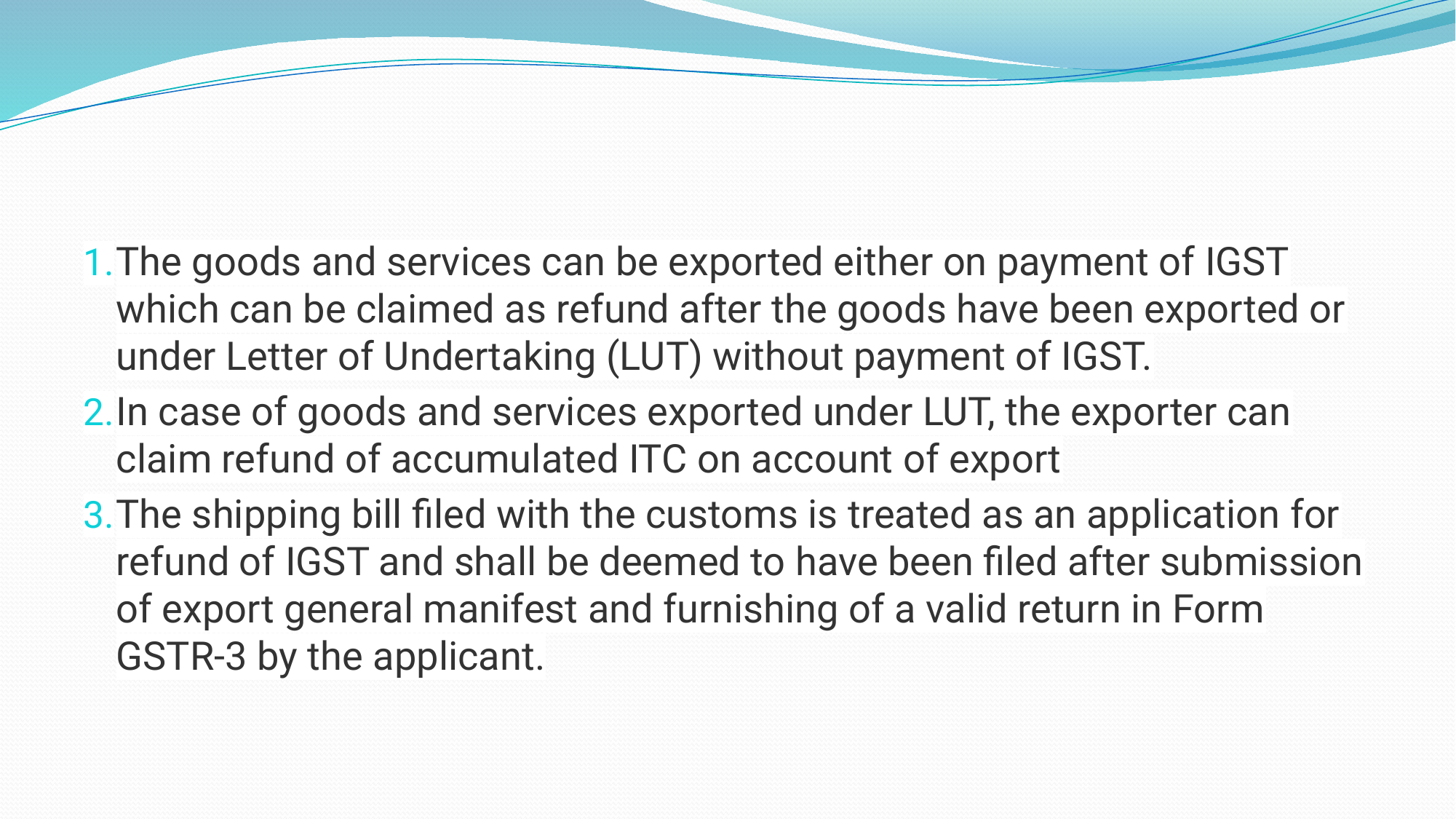

#
The goods and services can be exported either on payment of IGST which can be claimed as refund after the goods have been exported or under Letter of Undertaking (LUT) without payment of IGST.
In case of goods and services exported under LUT, the exporter can claim refund of accumulated ITC on account of export
The shipping bill filed with the customs is treated as an application for refund of IGST and shall be deemed to have been filed after submission of export general manifest and furnishing of a valid return in Form GSTR-3 by the applicant.